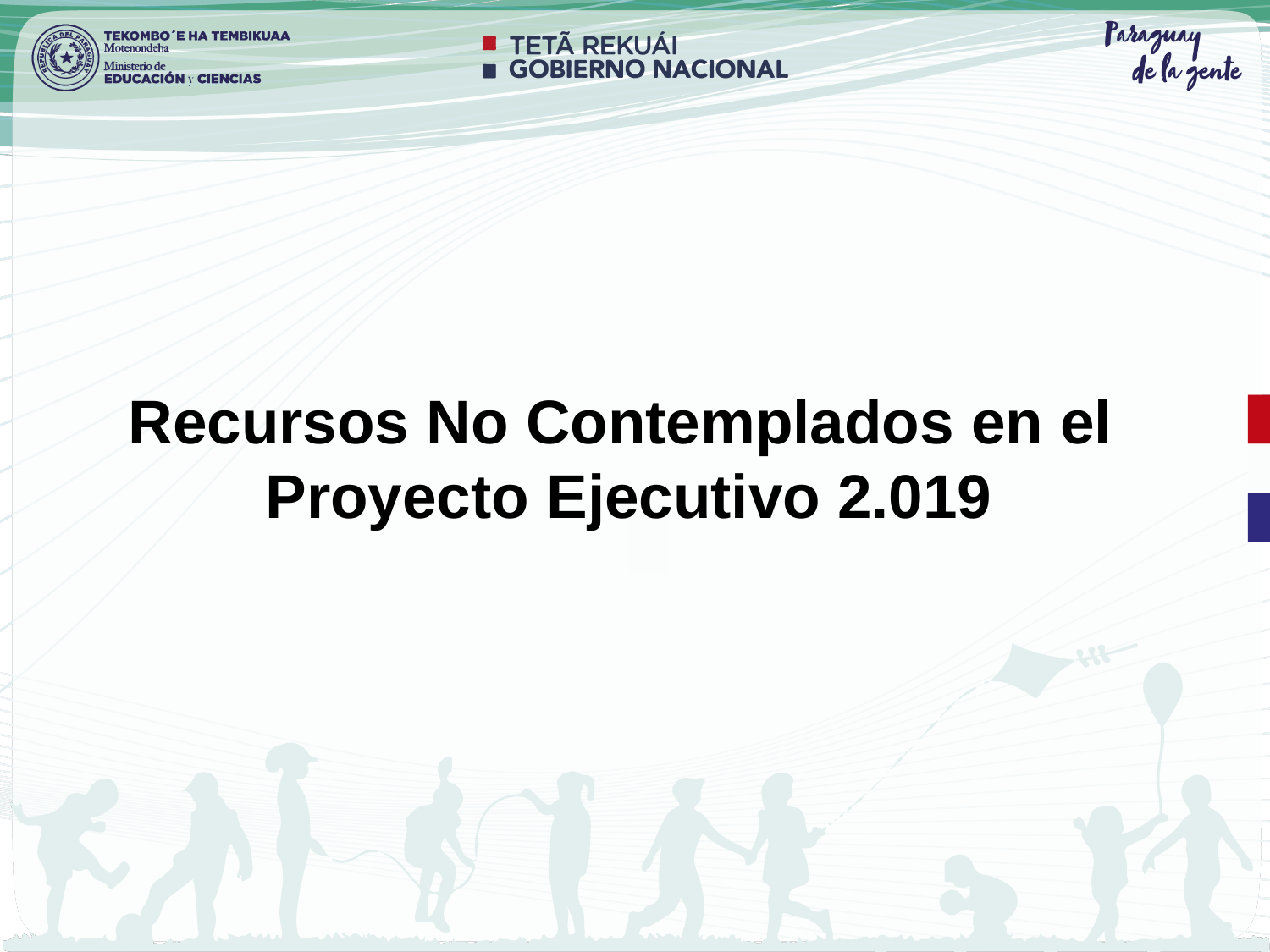

Recursos No Contemplados en el
Proyecto Ejecutivo 2.019